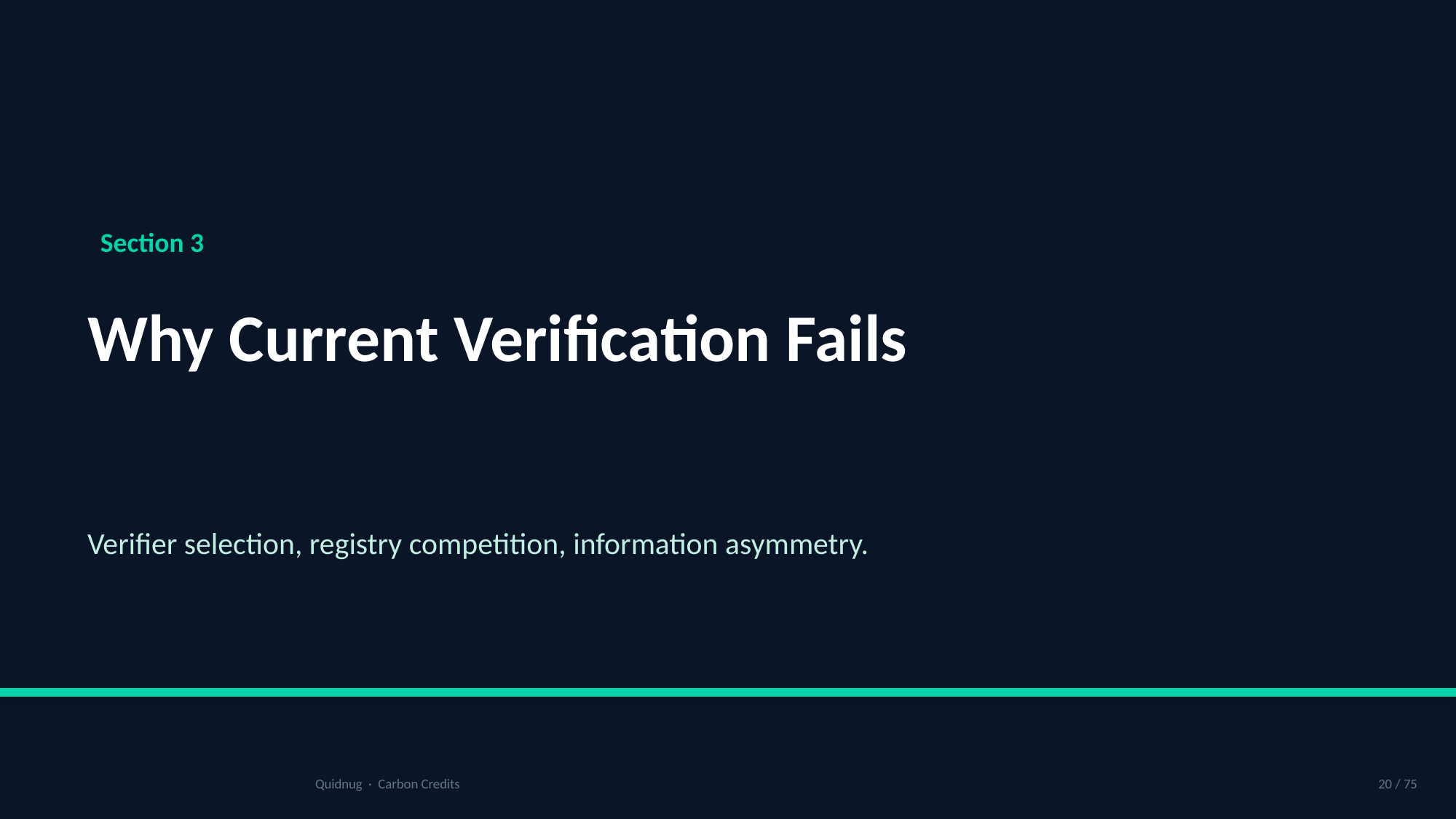

Section 3
Why Current Verification Fails
Verifier selection, registry competition, information asymmetry.

Quidnug  ·  Carbon Credits
20 / 75